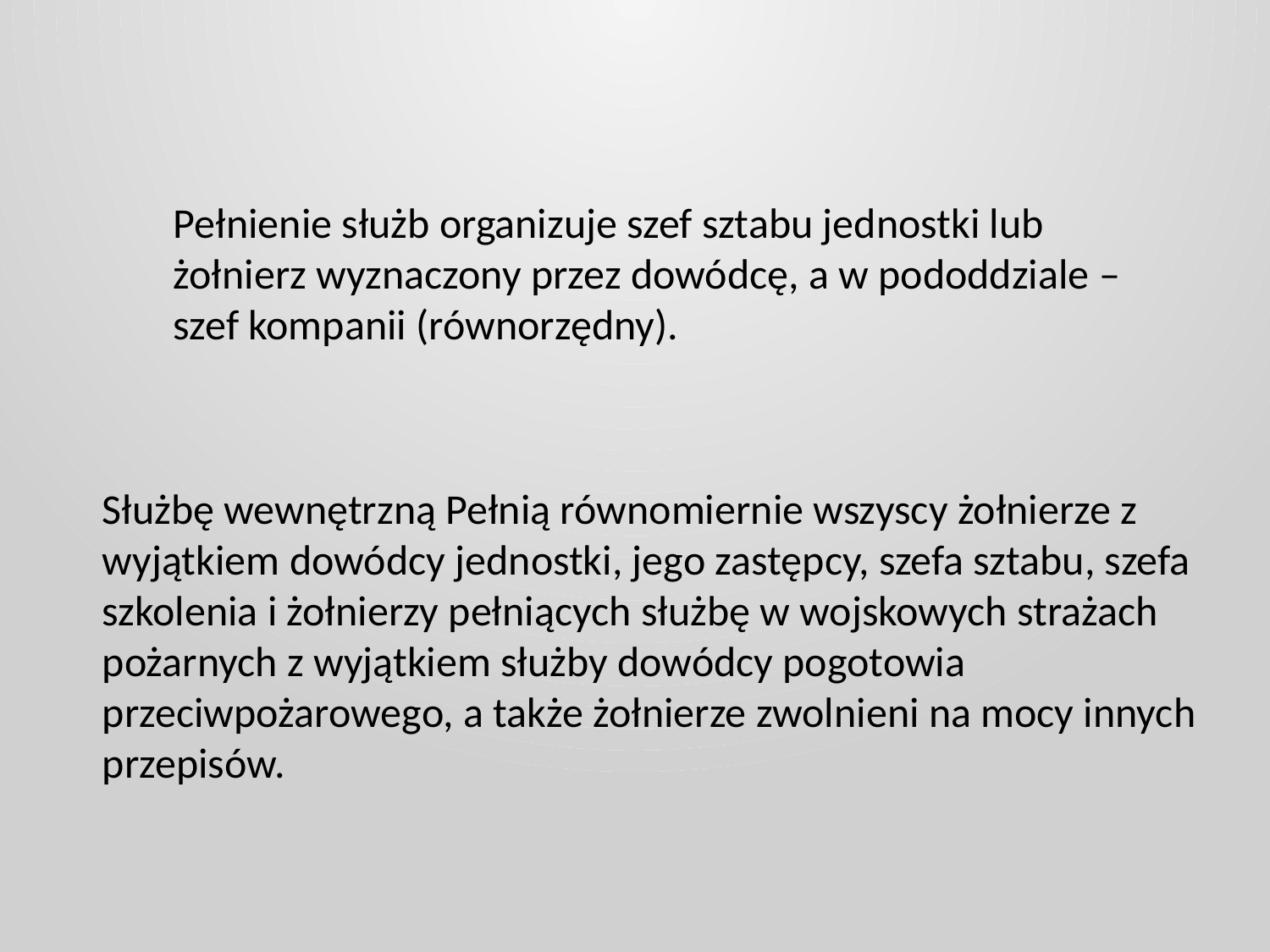

Pełnienie służb organizuje szef sztabu jednostki lub żołnierz wyznaczony przez dowódcę, a w pododdziale – szef kompanii (równorzędny).
Służbę wewnętrzną Pełnią równomiernie wszyscy żołnierze z wyjątkiem dowódcy jednostki, jego zastępcy, szefa sztabu, szefa szkolenia i żołnierzy pełniących służbę w wojskowych strażach pożarnych z wyjątkiem służby dowódcy pogotowia przeciwpożarowego, a także żołnierze zwolnieni na mocy innych przepisów.